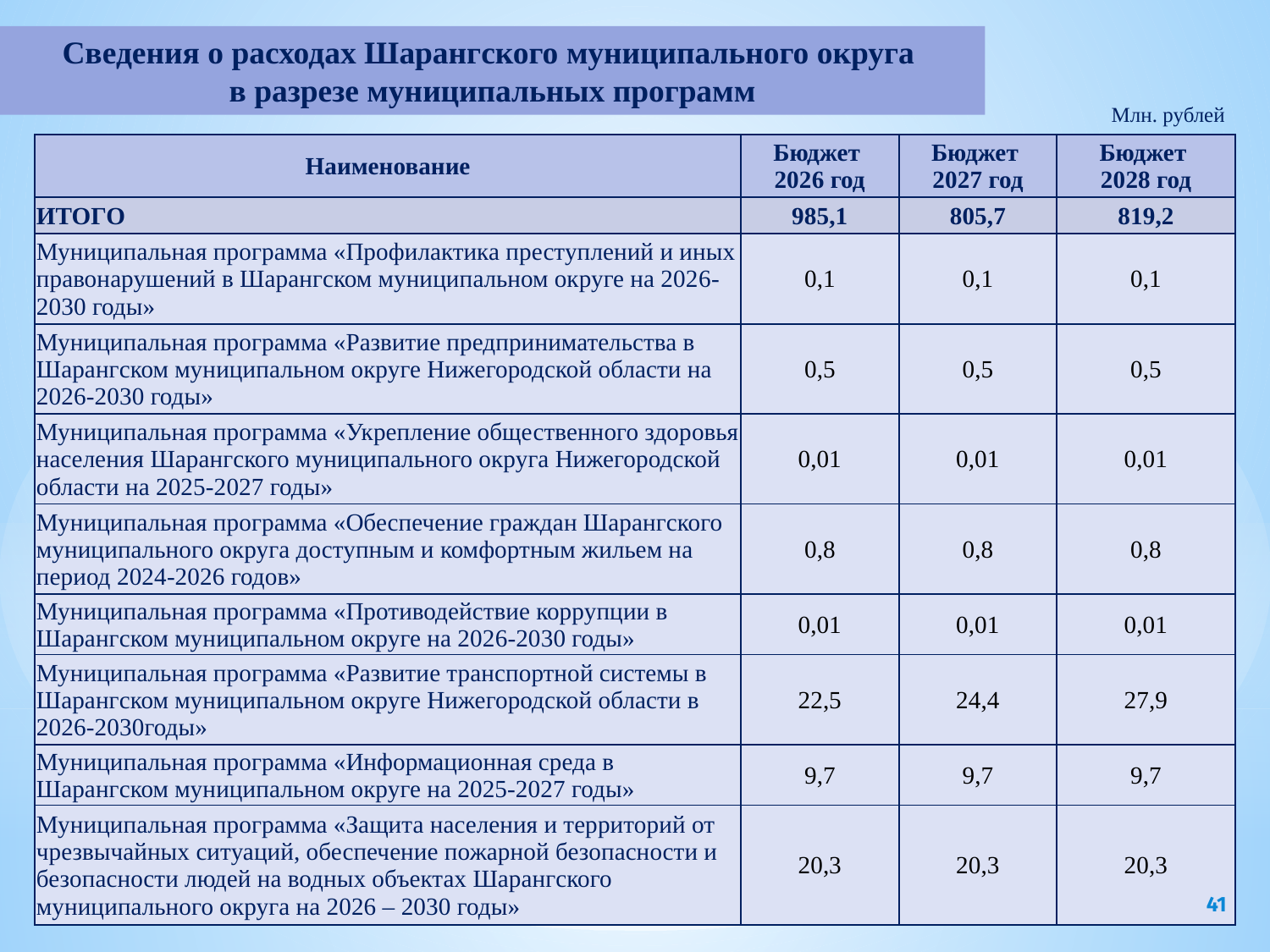

Сведения о расходах Шарангского муниципального округа
в разрезе муниципальных программ
Млн. рублей
| Наименование | Бюджет 2026 год | Бюджет 2027 год | Бюджет 2028 год |
| --- | --- | --- | --- |
| ИТОГО | 985,1 | 805,7 | 819,2 |
| Муниципальная программа «Профилактика преступлений и иных правонарушений в Шарангском муниципальном округе на 2026-2030 годы» | 0,1 | 0,1 | 0,1 |
| Муниципальная программа «Развитие предпринимательства в Шарангском муниципальном округе Нижегородской области на 2026-2030 годы» | 0,5 | 0,5 | 0,5 |
| Муниципальная программа «Укрепление общественного здоровья населения Шарангского муниципального округа Нижегородской области на 2025-2027 годы» | 0,01 | 0,01 | 0,01 |
| Муниципальная программа «Обеспечение граждан Шарангского муниципального округа доступным и комфортным жильем на период 2024-2026 годов» | 0,8 | 0,8 | 0,8 |
| Муниципальная программа «Противодействие коррупции в Шарангском муниципальном округе на 2026-2030 годы» | 0,01 | 0,01 | 0,01 |
| Муниципальная программа «Развитие транспортной системы в Шарангском муниципальном округе Нижегородской области в 2026-2030годы» | 22,5 | 24,4 | 27,9 |
| Муниципальная программа «Информационная среда в Шарангском муниципальном округе на 2025-2027 годы» | 9,7 | 9,7 | 9,7 |
| Муниципальная программа «Защита населения и территорий от чрезвычайных ситуаций, обеспечение пожарной безопасности и безопасности людей на водных объектах Шарангского муниципального округа на 2026 – 2030 годы» | 20,3 | 20,3 | 20,3 |
41